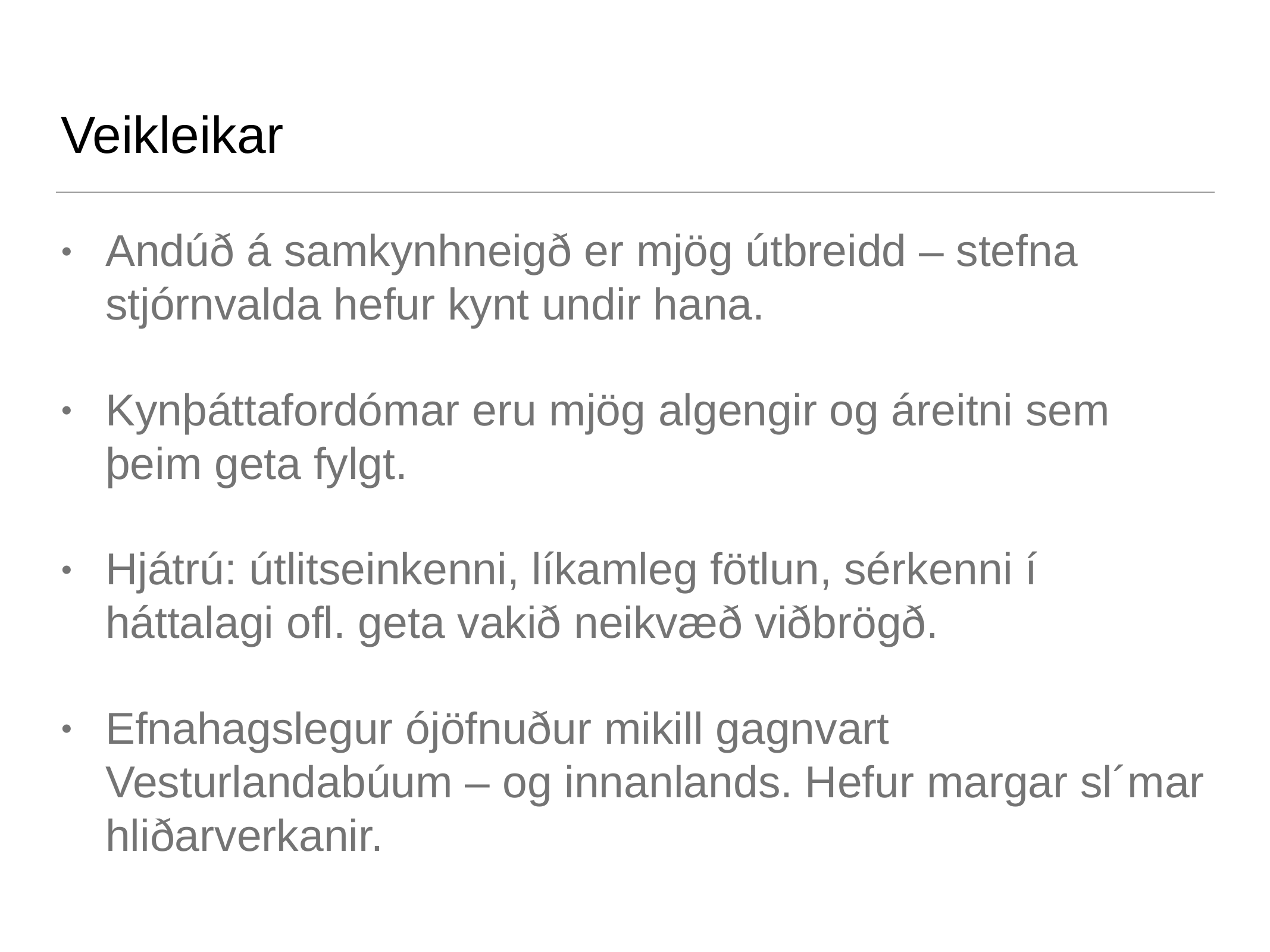

# Veikleikar
Andúð á samkynhneigð er mjög útbreidd – stefna stjórnvalda hefur kynt undir hana.
Kynþáttafordómar eru mjög algengir og áreitni sem þeim geta fylgt.
Hjátrú: útlitseinkenni, líkamleg fötlun, sérkenni í háttalagi ofl. geta vakið neikvæð viðbrögð.
Efnahagslegur ójöfnuður mikill gagnvart Vesturlandabúum – og innanlands. Hefur margar sl´mar hliðarverkanir.